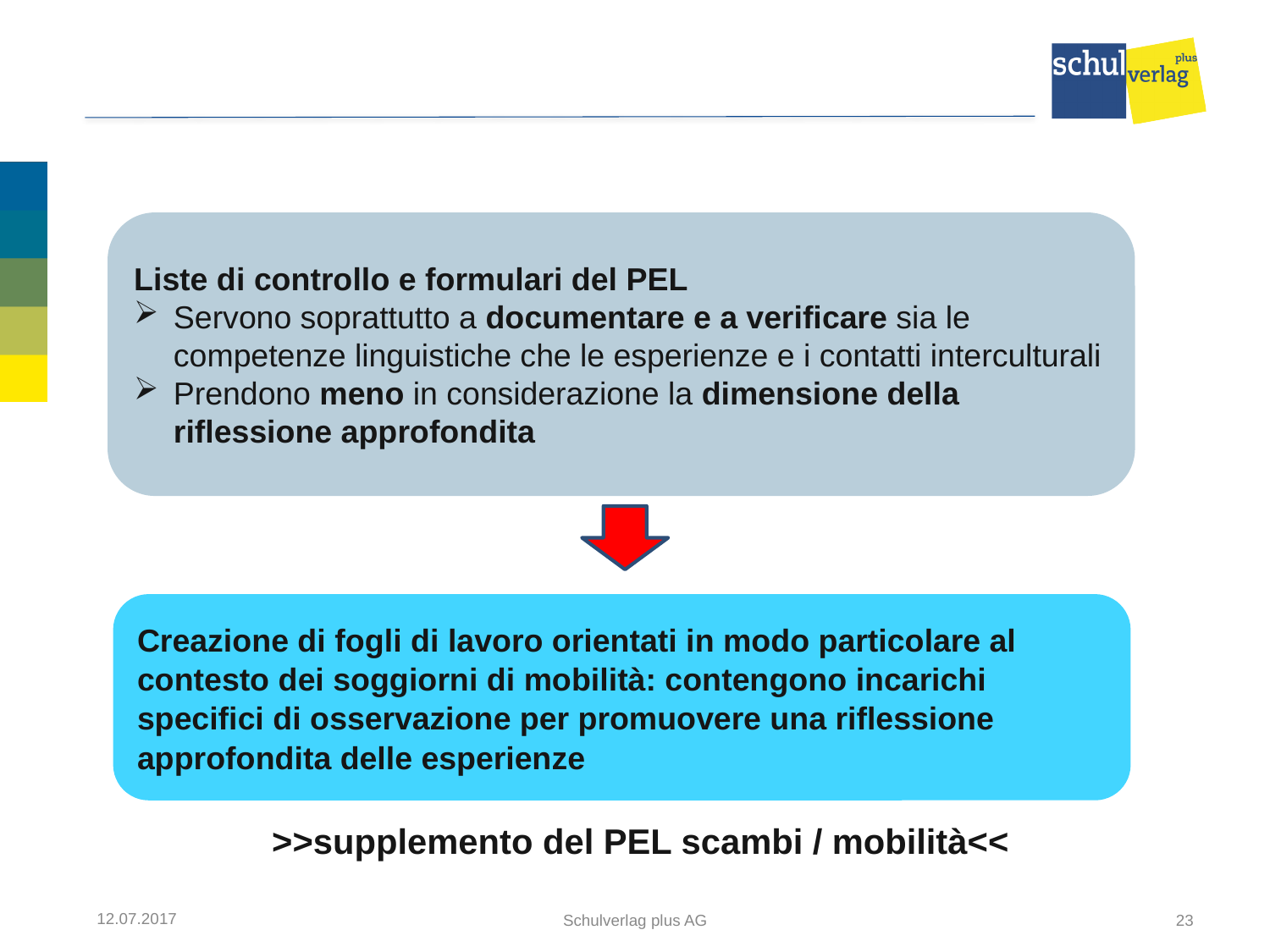

Liste di controllo e formulari del PEL
Servono soprattutto a documentare e a verificare sia le competenze linguistiche che le esperienze e i contatti interculturali
Prendono meno in considerazione la dimensione della riflessione approfondita

Creazione di fogli di lavoro orientati in modo particolare al contesto dei soggiorni di mobilità: contengono incarichi specifici di osservazione per promuovere una riflessione approfondita delle esperienze
>>supplemento del PEL scambi / mobilità<<
12.07.2017
Schulverlag plus AG
23